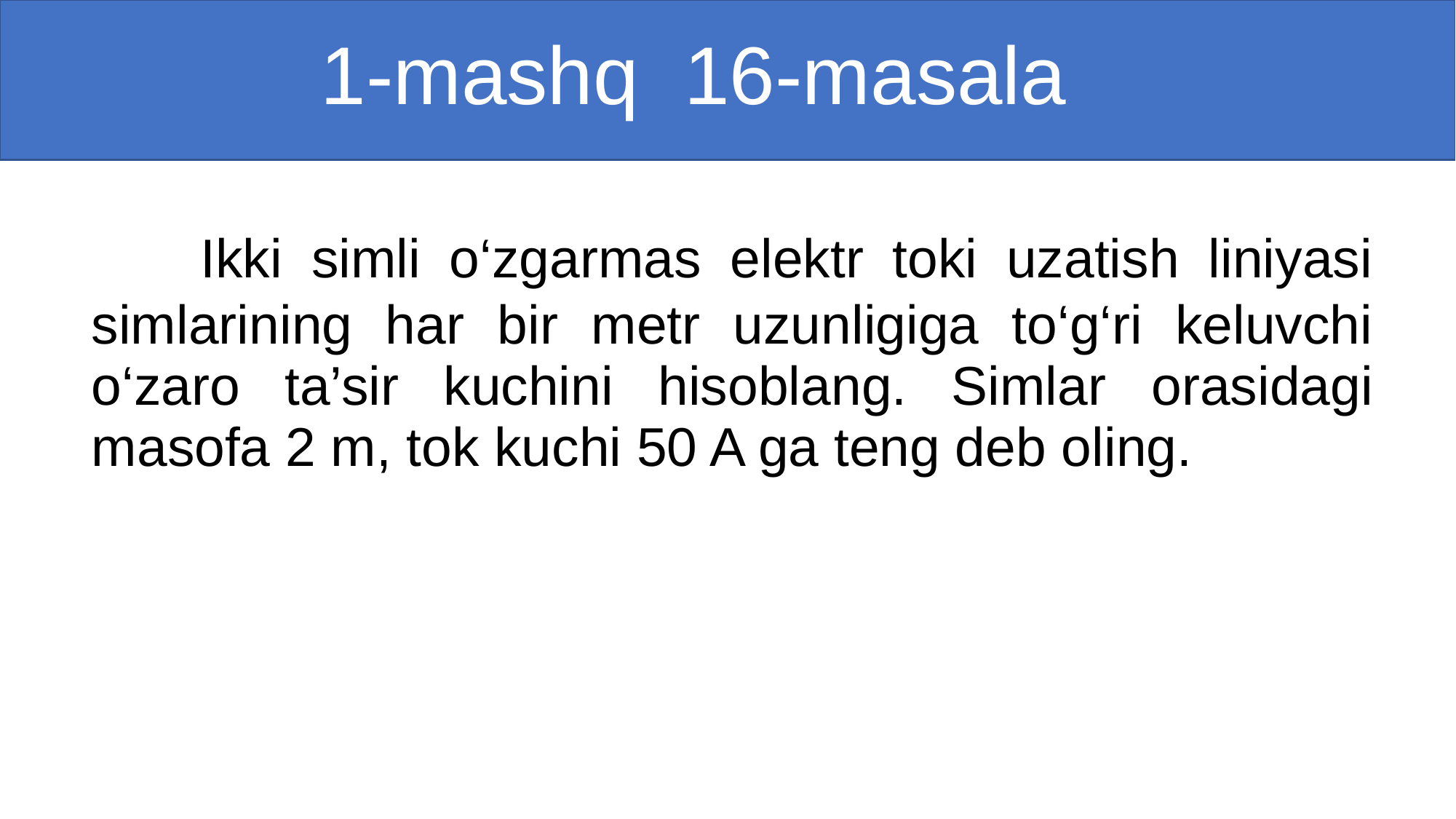

# 1-mashq  16-masala
	Ikki simli o‘zgarmas elektr toki uzatish liniyasi simlarining har bir metr uzunligiga to‘g‘ri keluvchi o‘zaro ta’sir kuchini hisoblang. Simlar orasidagi masofa 2 m, tok kuchi 50 A ga teng deb oling.